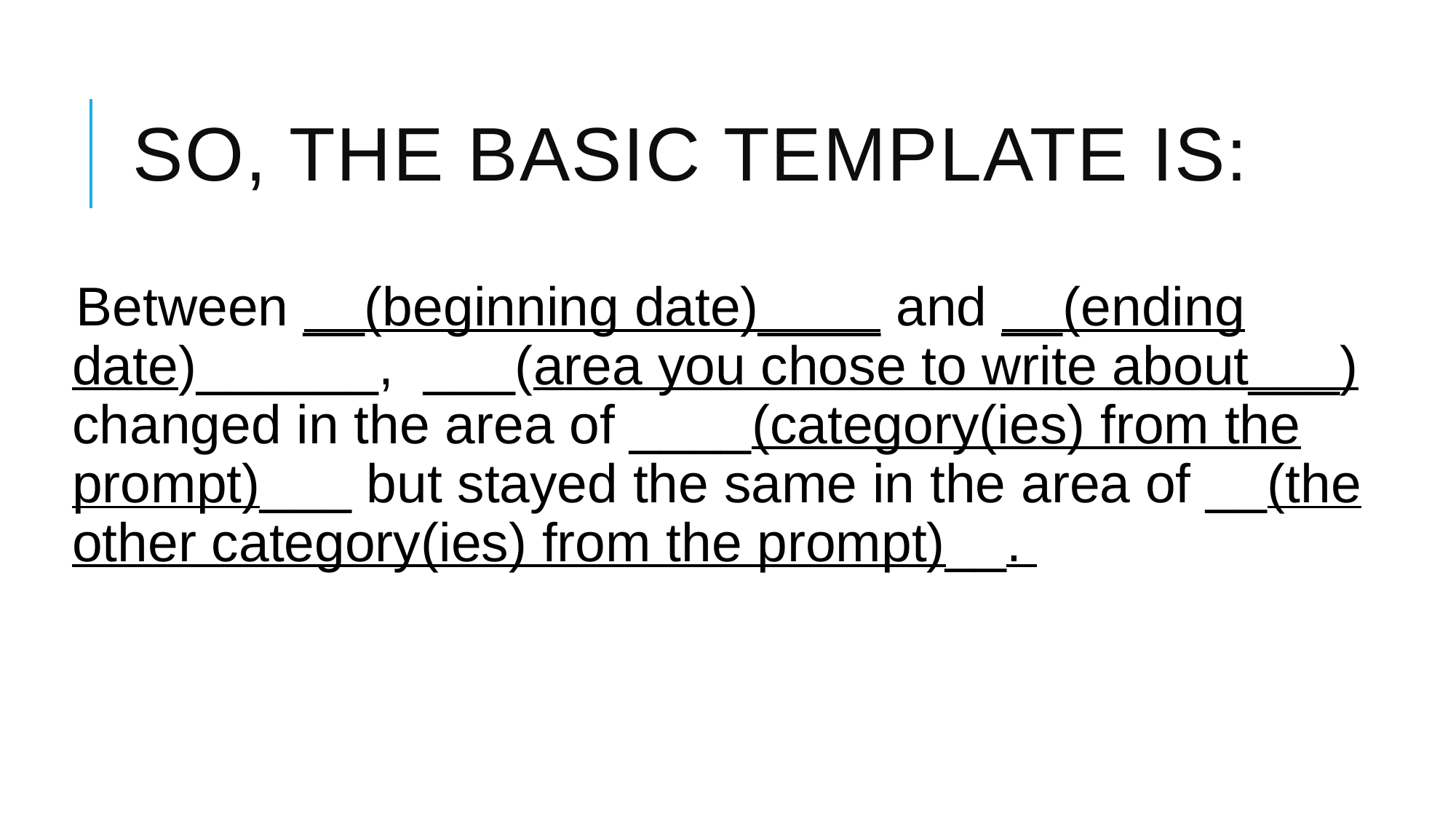

# So, the basic template is:
Between __(beginning date)____ and __(ending date)______,  ___(area you chose to write about___) changed in the area of ____(category(ies) from the prompt)___ but stayed the same in the area of __(the other category(ies) from the prompt)__.